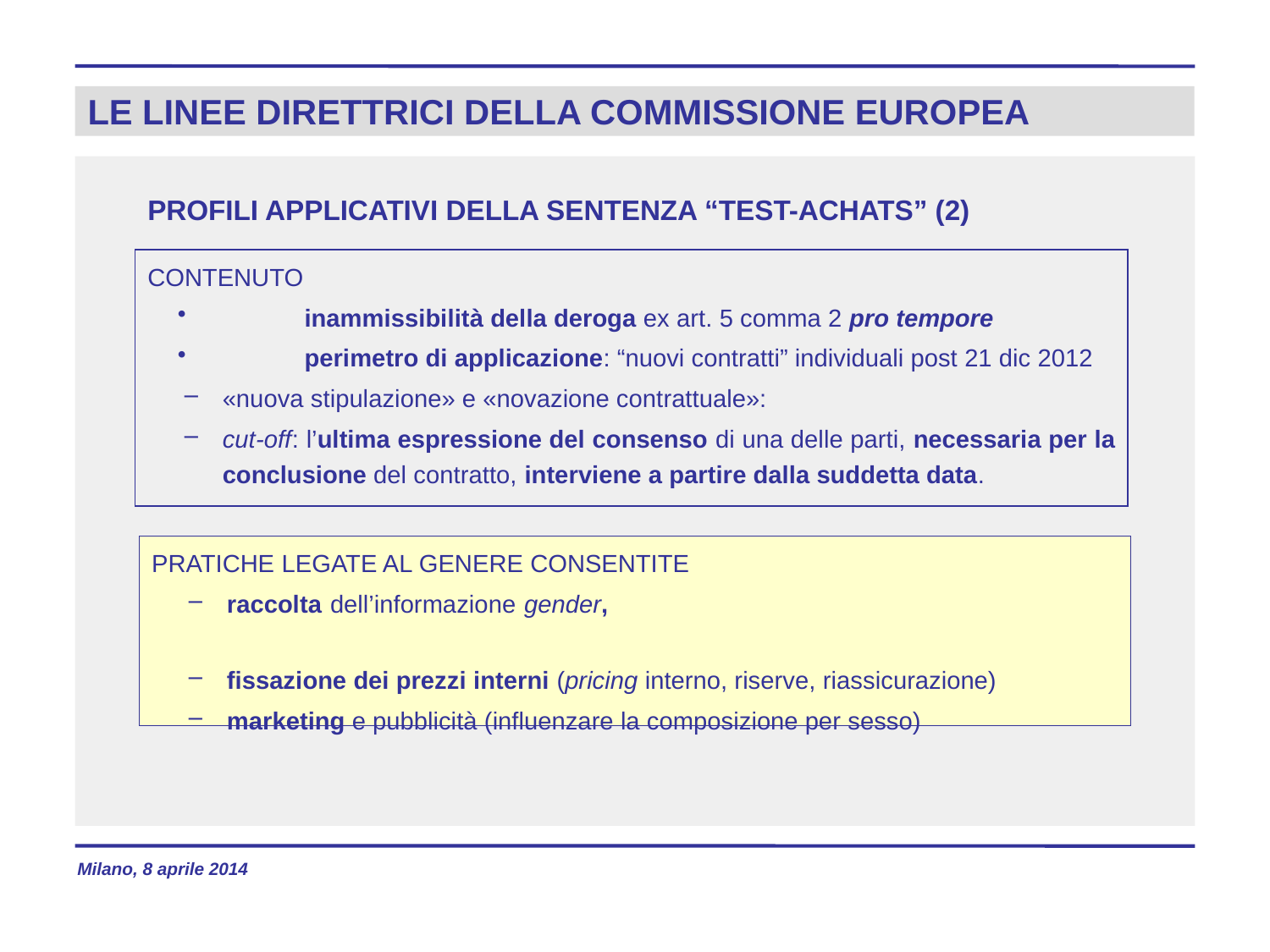

# LE LINEE DIRETTRICI DELLA COMMISSIONE EUROPEA

PROFILI APPLICATIVI DELLA SENTENZA “TEST-ACHATS” (2)
CONTENUTO
 	inammissibilità della deroga ex art. 5 comma 2 pro tempore
  	perimetro di applicazione: “nuovi contratti” individuali post 21 dic 2012
«nuova stipulazione» e «novazione contrattuale»:
cut-off: l’ultima espressione del consenso di una delle parti, necessaria per la conclusione del contratto, interviene a partire dalla suddetta data.
PRATICHE LEGATE AL GENERE CONSENTITE
raccolta dell’informazione gender,
fissazione dei prezzi interni (pricing interno, riserve, riassicurazione)
marketing e pubblicità (influenzare la composizione per sesso)

Milano, 8 aprile 2014